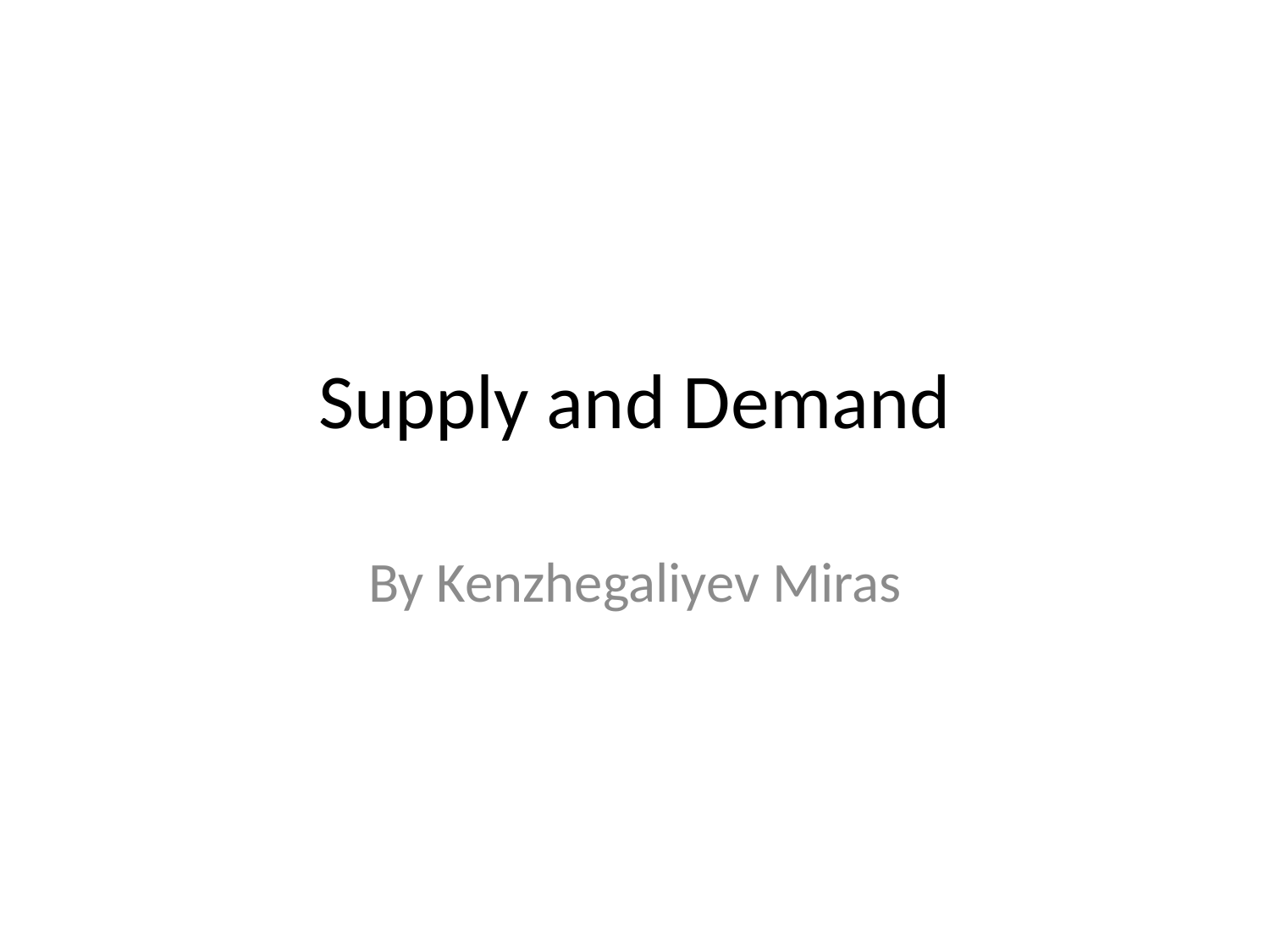

# Supply and Demand
By Kenzhegaliyev Miras